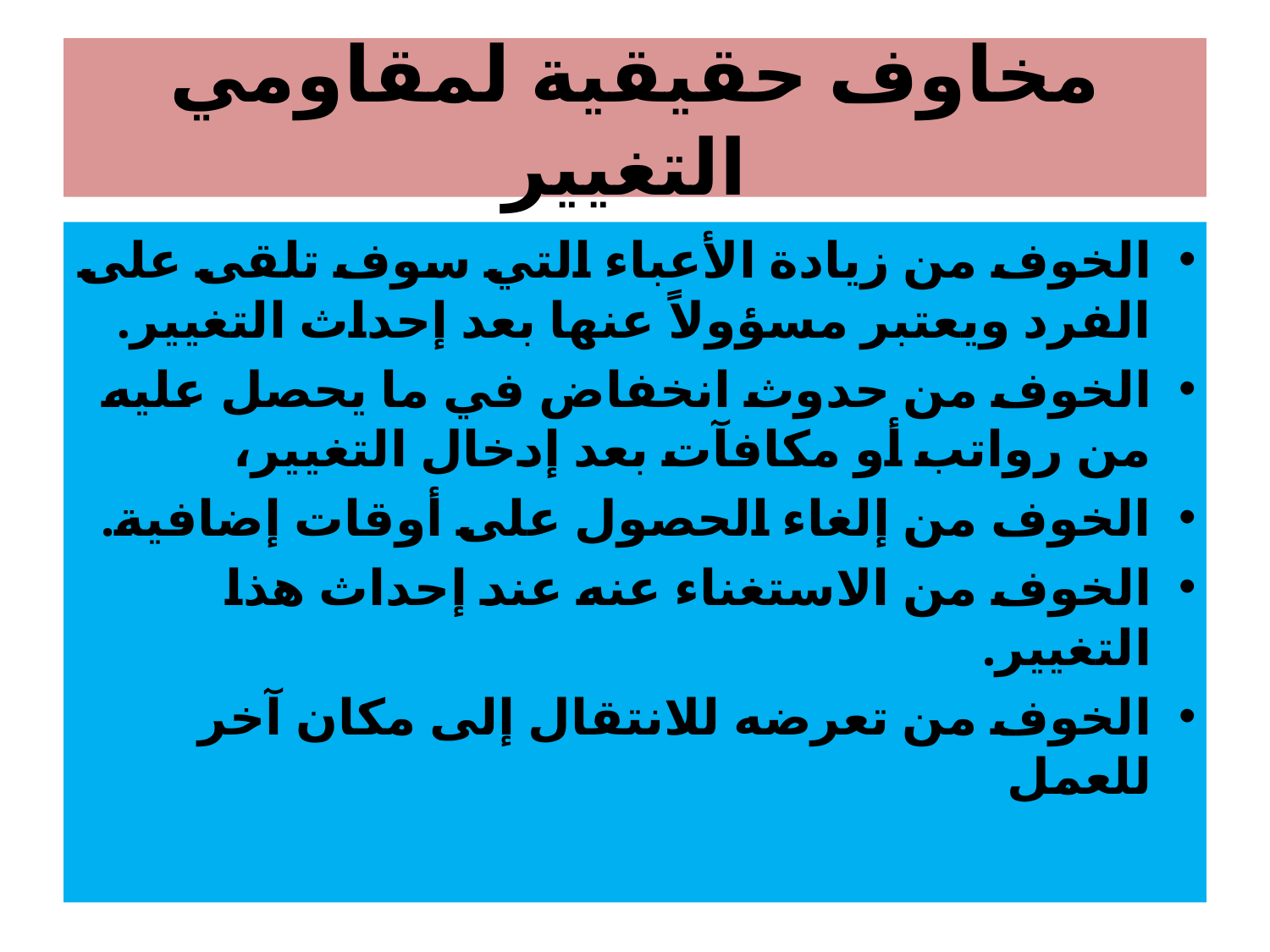

# مخاوف حقيقية لمقاومي التغيير
الخوف من زيادة الأعباء التي سوف تلقى على الفرد ويعتبر مسؤولاً عنها بعد إحداث التغيير.
الخوف من حدوث انخفاض في ما يحصل عليه من رواتب أو مكافآت بعد إدخال التغيير،
الخوف من إلغاء الحصول على أوقات إضافية.
الخوف من الاستغناء عنه عند إحداث هذا التغيير.
الخوف من تعرضه للانتقال إلى مكان آخر للعمل